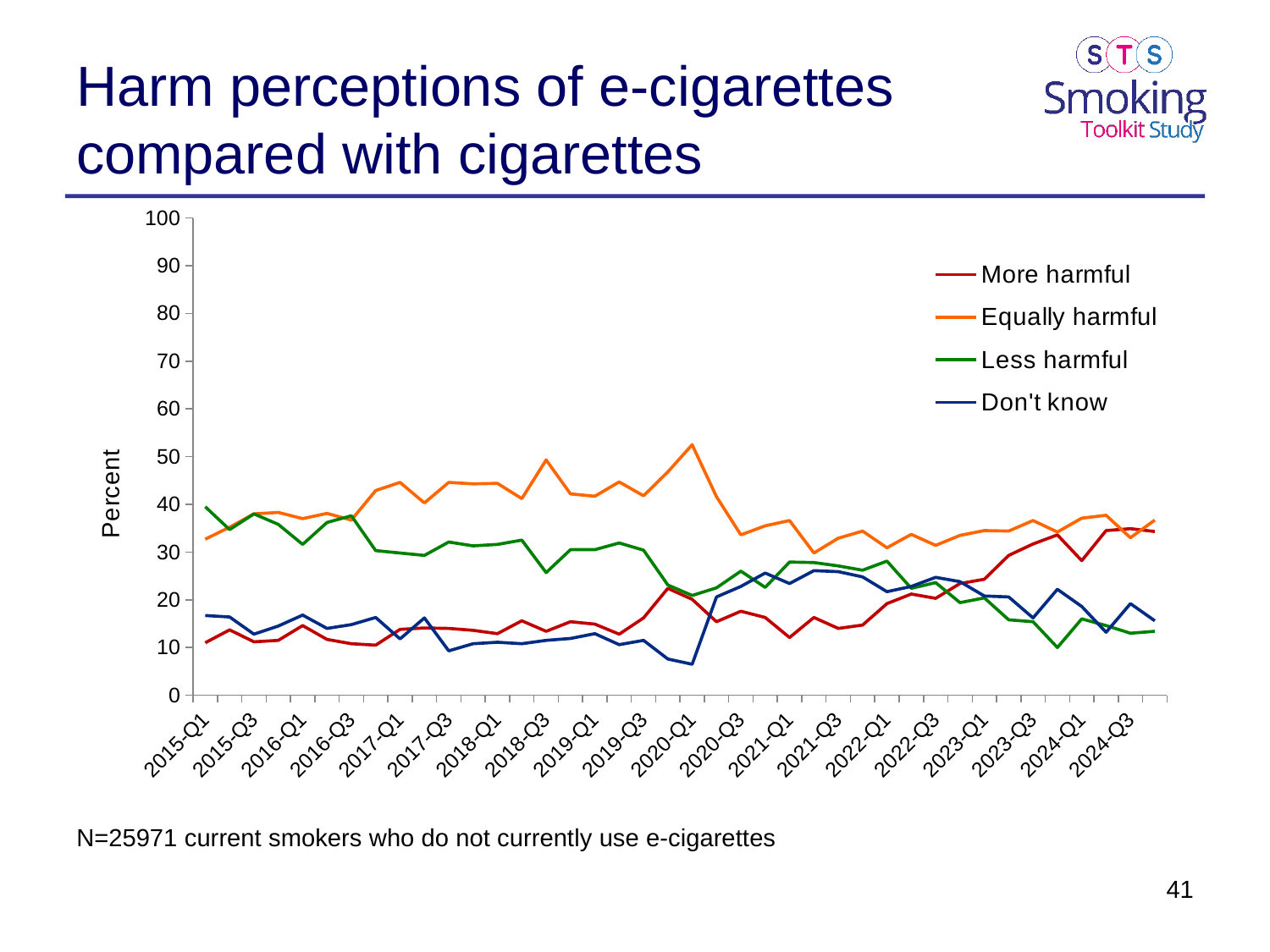

# Harm perceptions of e-cigarettes compared with cigarettes

### Chart

| Category | More harmful | Equally harmful | Less harmful | Don't know |
|---|---|---|---|---|
| 2015-Q1 | 11.0 | 32.7 | 39.5 | 16.7 |
| 2015-Q2 | 13.7 | 35.2 | 34.7 | 16.4 |
| 2015-Q3 | 11.2 | 38.0 | 38.0 | 12.8 |
| 2015-Q4 | 11.5 | 38.3 | 35.8 | 14.5 |
| 2016-Q1 | 14.6 | 37.0 | 31.6 | 16.8 |
| 2016-Q2 | 11.7 | 38.1 | 36.2 | 14.0 |
| 2016-Q3 | 10.8 | 36.7 | 37.6 | 14.8 |
| 2016-Q4 | 10.5 | 42.9 | 30.3 | 16.3 |
| 2017-Q1 | 13.8 | 44.6 | 29.8 | 11.8 |
| 2017-Q2 | 14.1 | 40.3 | 29.3 | 16.2 |
| 2017-Q3 | 14.0 | 44.6 | 32.1 | 9.3 |
| 2017-Q4 | 13.6 | 44.3 | 31.3 | 10.8 |
| 2018-Q1 | 12.9 | 44.4 | 31.6 | 11.1 |
| 2018-Q2 | 15.6 | 41.2 | 32.5 | 10.8 |
| 2018-Q3 | 13.4 | 49.3 | 25.7 | 11.5 |
| 2018-Q4 | 15.4 | 42.2 | 30.5 | 11.9 |
| 2019-Q1 | 14.9 | 41.7 | 30.5 | 12.9 |
| 2019-Q2 | 12.8 | 44.7 | 31.9 | 10.6 |
| 2019-Q3 | 16.2 | 41.8 | 30.4 | 11.5 |
| 2019-Q4 | 22.4 | 46.8 | 23.1 | 7.6 |
| 2020-Q1 | 20.1 | 52.5 | 20.9 | 6.5 |
| 2020-Q2 | 15.4 | 41.6 | 22.5 | 20.6 |
| 2020-Q3 | 17.6 | 33.6 | 26.0 | 22.8 |
| 2020-Q4 | 16.3 | 35.5 | 22.6 | 25.6 |
| 2021-Q1 | 12.1 | 36.6 | 27.9 | 23.4 |
| 2021-Q2 | 16.3 | 29.8 | 27.8 | 26.1 |
| 2021-Q3 | 14.0 | 32.9 | 27.1 | 25.9 |
| 2021-Q4 | 14.7 | 34.4 | 26.2 | 24.8 |
| 2022-Q1 | 19.2 | 30.9 | 28.1 | 21.7 |
| 2022-Q2 | 21.2 | 33.7 | 22.4 | 22.8 |
| 2022-Q3 | 20.3 | 31.4 | 23.6 | 24.7 |
| 2022-Q4 | 23.4 | 33.5 | 19.4 | 23.8 |
| 2023-Q1 | 24.3 | 34.5 | 20.4 | 20.8 |
| 2023-Q2 | 29.3 | 34.4 | 15.8 | 20.6 |
| 2023-Q3 | 31.7 | 36.6 | 15.4 | 16.2 |
| 2023-Q4 | 33.6 | 34.2 | 10.0 | 22.2 |
| 2024-Q1 | 28.2 | 37.1 | 16.0 | 18.6 |
| 2024-Q2 | 34.5 | 37.7 | 14.6 | 13.2 |
| 2024-Q3 | 34.9 | 33.0 | 13.0 | 19.2 |
| 2024-Q4 | 34.3 | 36.7 | 13.4 | 15.6 |
N=25971 current smokers who do not currently use e-cigarettes
41